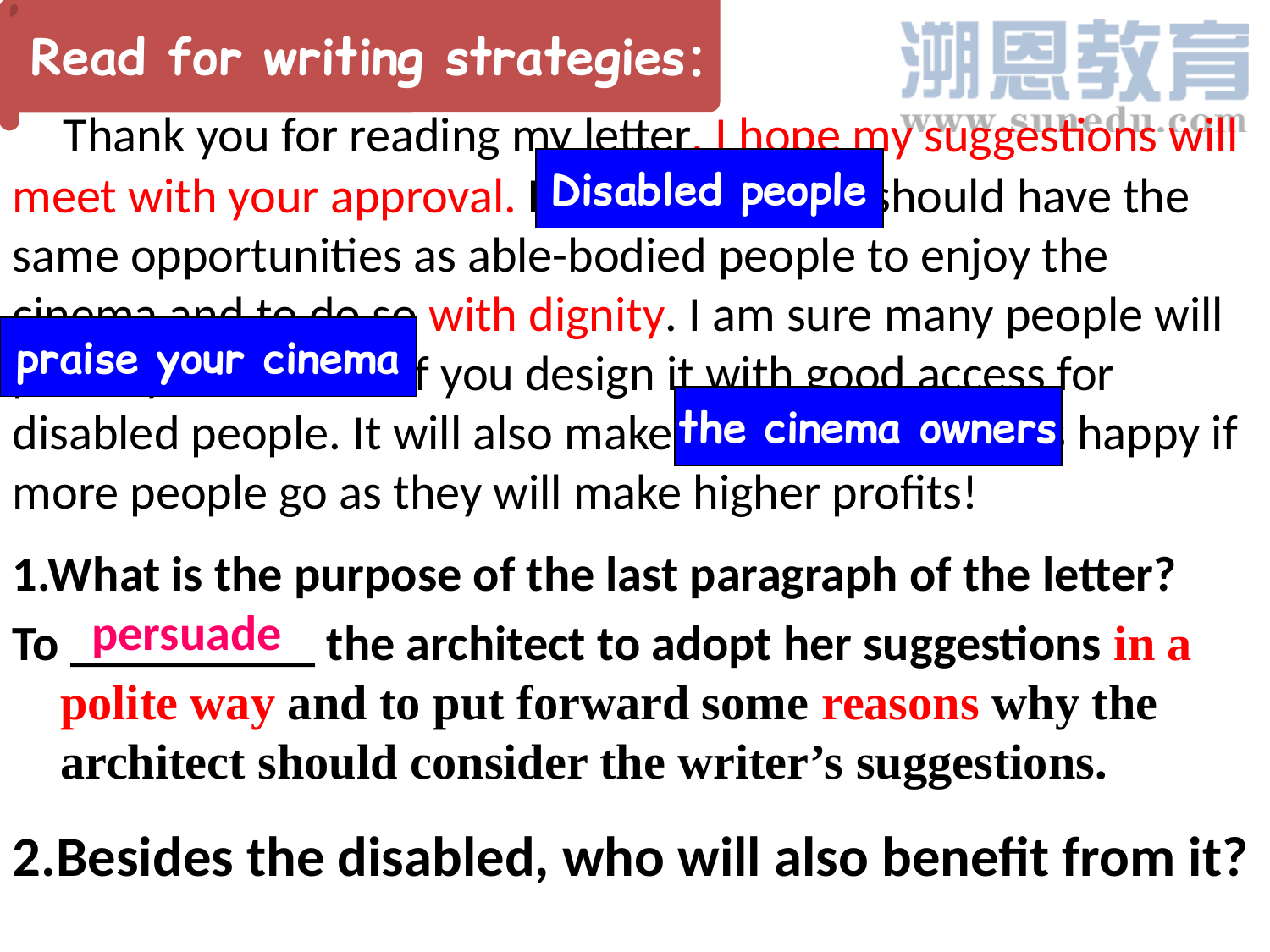

Read for writing strategies:
    Thank you for reading my letter. I hope my suggestions will meet with your approval. Disabled  people should have the same opportunities as able-bodied people to enjoy the cinema and to do so with dignity. I am sure many people will praise your cinema if you design it with good access for disabled people. It will also make the cinema owners happy if more people go as they will make higher profits!
Disabled people
praise your cinema
the cinema owners
1.What is the purpose of the last paragraph of the letter?
persuade
To __________ the architect to adopt her suggestions in a polite way and to put forward some reasons why the architect should consider the writer’s suggestions.

2.Besides the disabled, who will also benefit from it?